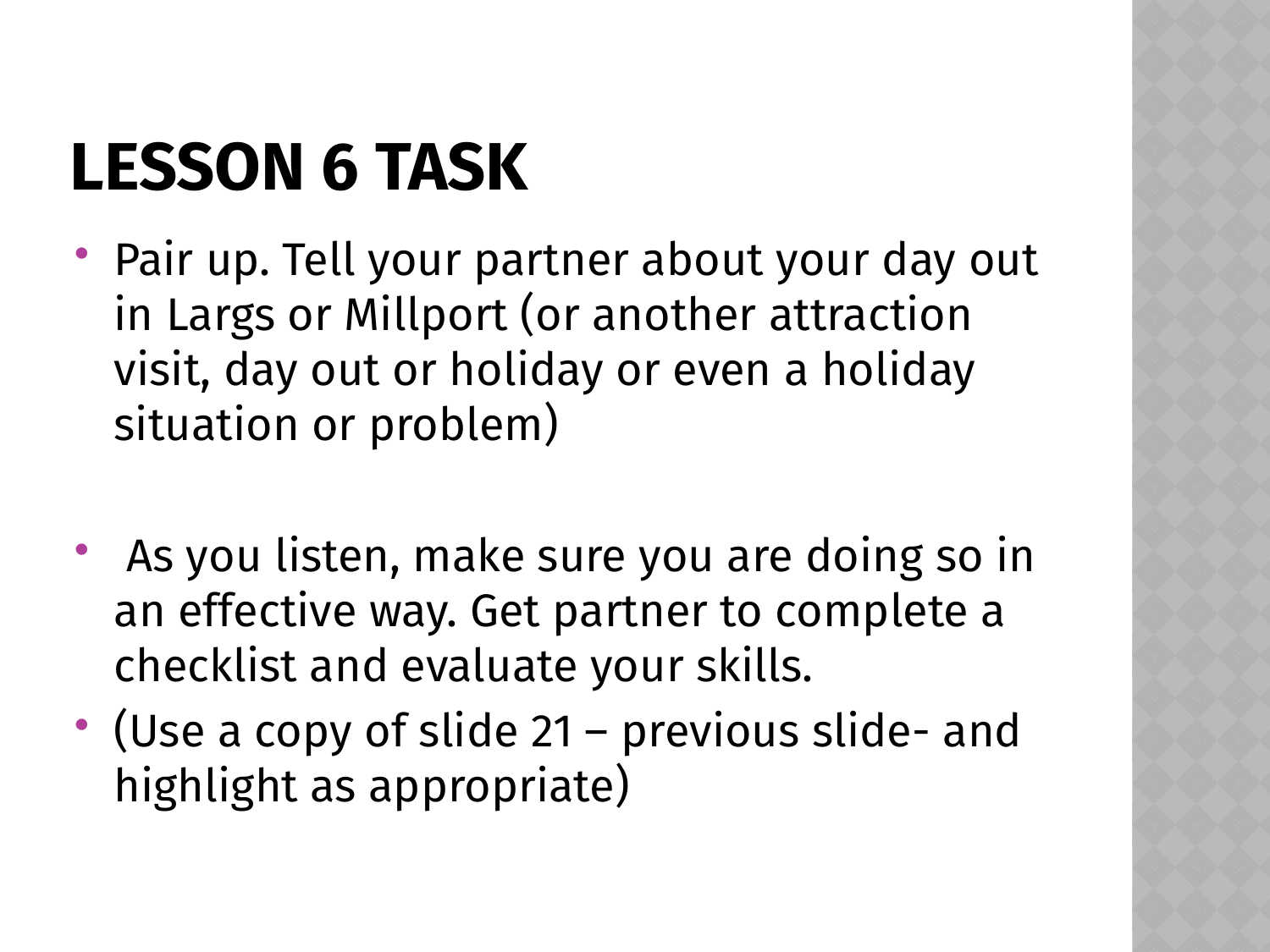

# Lesson 6 task
Pair up. Tell your partner about your day out in Largs or Millport (or another attraction visit, day out or holiday or even a holiday situation or problem)

 As you listen, make sure you are doing so in an effective way. Get partner to complete a checklist and evaluate your skills.
(Use a copy of slide 21 – previous slide- and highlight as appropriate)